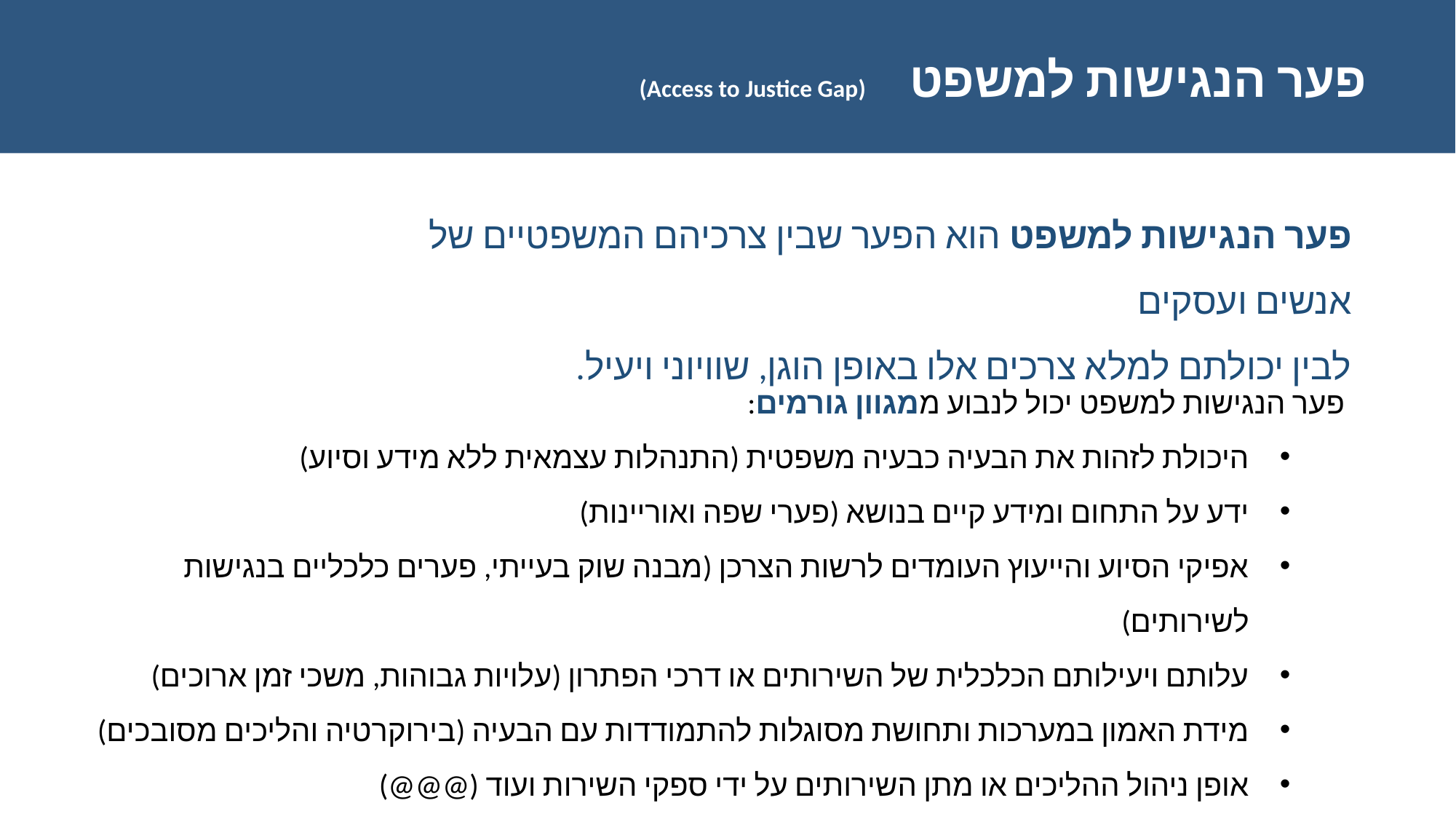

פער הנגישות למשפט    (Access to Justice Gap)
פער הנגישות למשפט הוא הפער שבין צרכיהם המשפטיים של אנשים ועסקים
לבין יכולתם למלא צרכים אלו באופן הוגן, שוויוני ויעיל.
פער הנגישות למשפט יכול לנבוע ממגוון גורמים:
היכולת לזהות את הבעיה כבעיה משפטית (התנהלות עצמאית ללא מידע וסיוע)
ידע על התחום ומידע קיים בנושא (פערי שפה ואוריינות)
אפיקי הסיוע והייעוץ העומדים לרשות הצרכן (מבנה שוק בעייתי, פערים כלכליים בנגישות לשירותים)
עלותם ויעילותם הכלכלית של השירותים או דרכי הפתרון (עלויות גבוהות, משכי זמן ארוכים)
מידת האמון במערכות ותחושת מסוגלות להתמודדות עם הבעיה (בירוקרטיה והליכים מסובכים)
אופן ניהול ההליכים או מתן השירותים על ידי ספקי השירות ועוד (@@@)